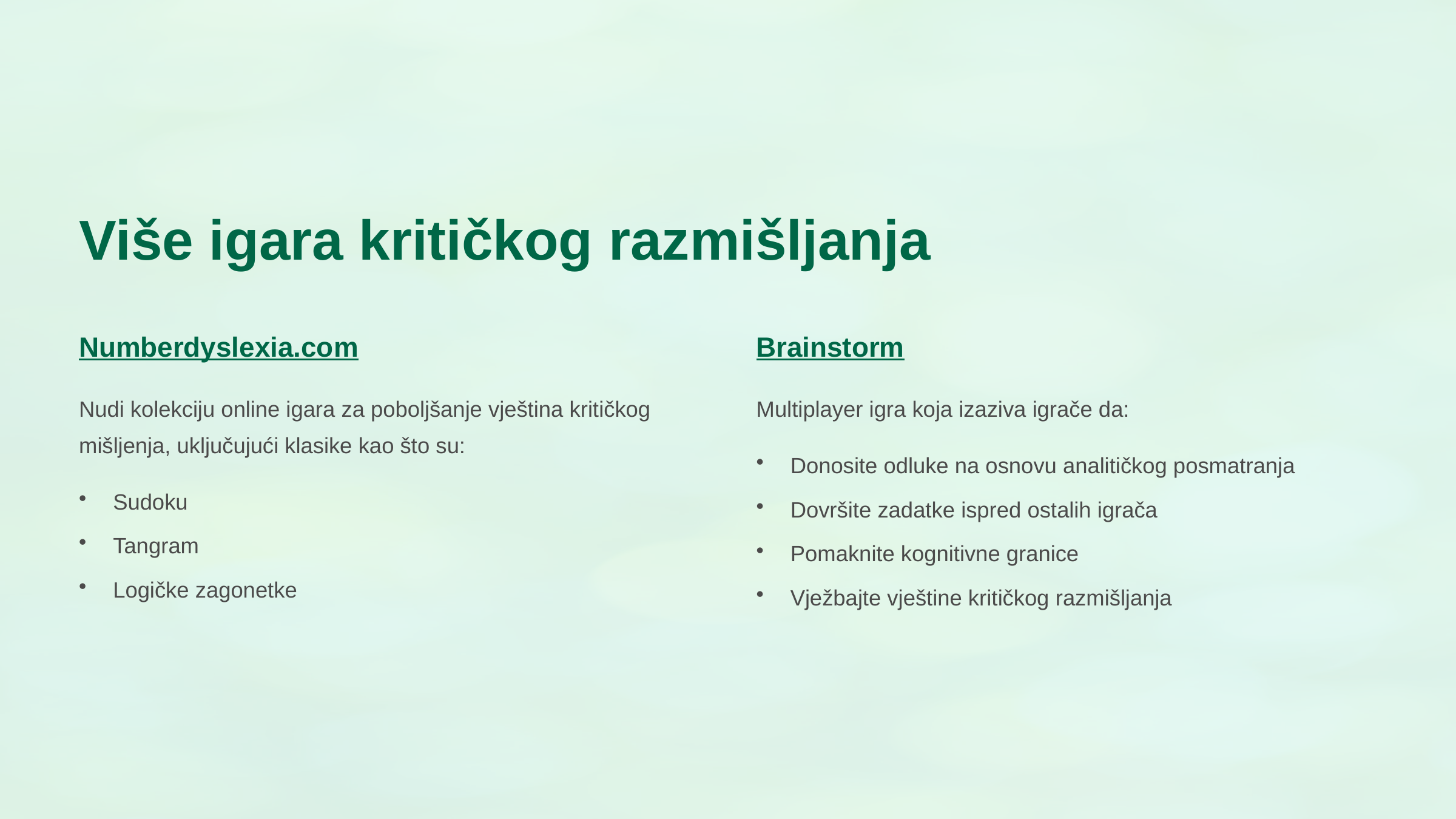

Više igara kritičkog razmišljanja
Numberdyslexia.com
Brainstorm
Nudi kolekciju online igara za poboljšanje vještina kritičkog mišljenja, uključujući klasike kao što su:
Multiplayer igra koja izaziva igrače da:
Donosite odluke na osnovu analitičkog posmatranja
Sudoku
Dovršite zadatke ispred ostalih igrača
Tangram
Pomaknite kognitivne granice
Logičke zagonetke
Vježbajte vještine kritičkog razmišljanja